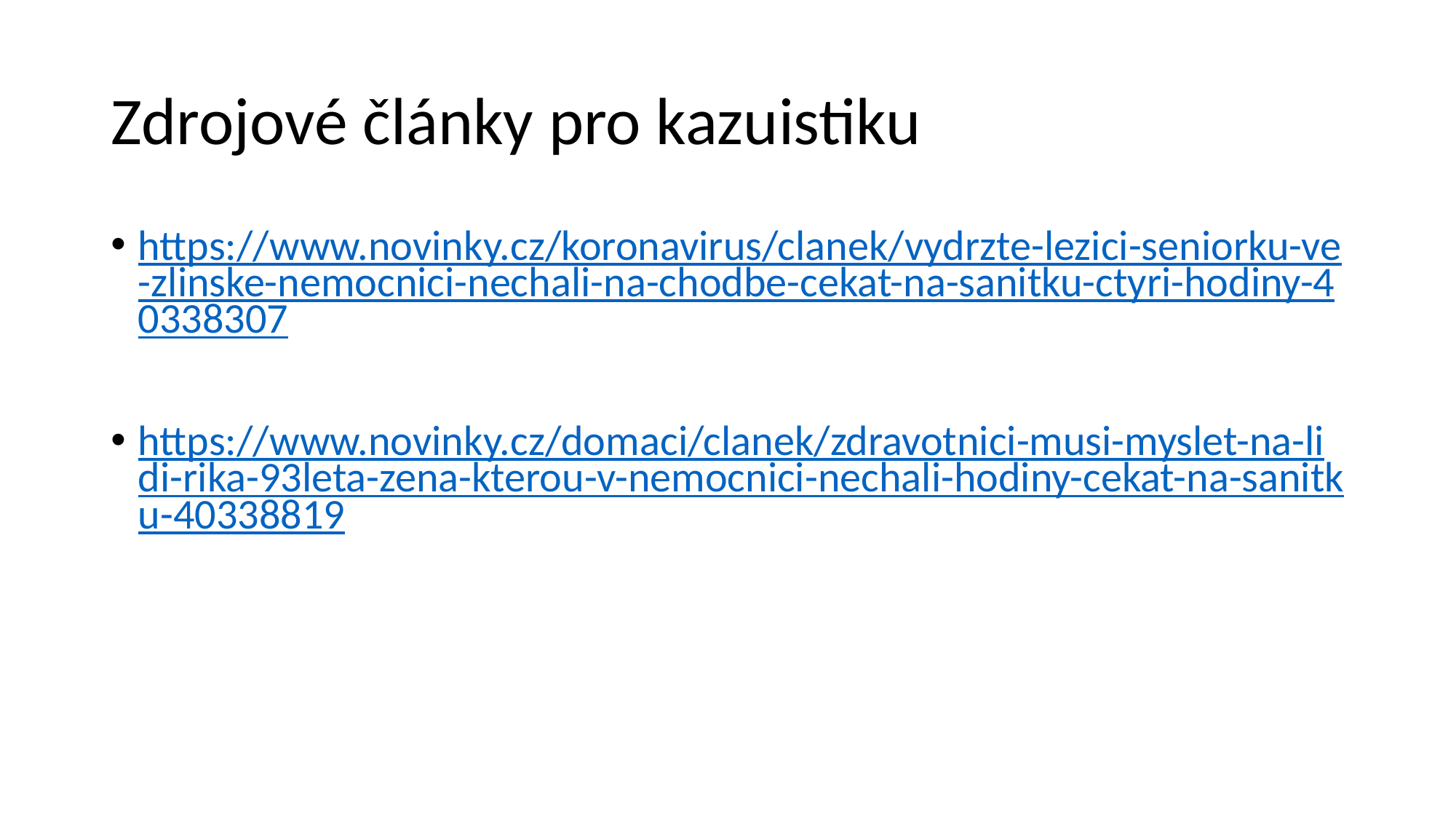

# Zdrojové články pro kazuistiku
https://www.novinky.cz/koronavirus/clanek/vydrzte-lezici-seniorku-ve-zlinske-nemocnici-nechali-na-chodbe-cekat-na-sanitku-ctyri-hodiny-40338307

https://www.novinky.cz/domaci/clanek/zdravotnici-musi-myslet-na-lidi-rika-93leta-zena-kterou-v-nemocnici-nechali-hodiny-cekat-na-sanitku-40338819